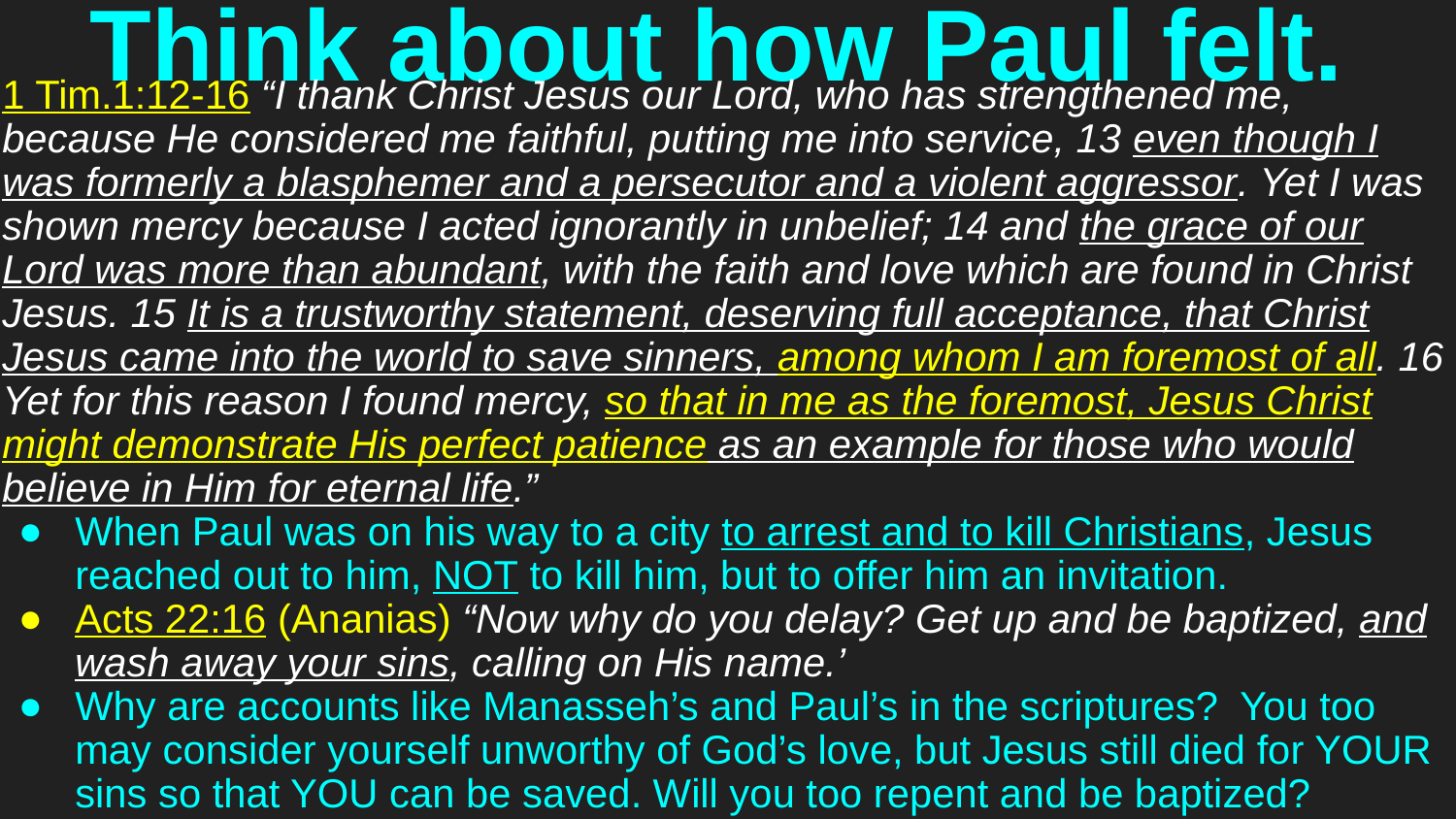

# Think about how Paul felt.
1 Tim.1:12-16 “I thank Christ Jesus our Lord, who has strengthened me, because He considered me faithful, putting me into service, 13 even though I was formerly a blasphemer and a persecutor and a violent aggressor. Yet I was shown mercy because I acted ignorantly in unbelief; 14 and the grace of our Lord was more than abundant, with the faith and love which are found in Christ Jesus. 15 It is a trustworthy statement, deserving full acceptance, that Christ Jesus came into the world to save sinners, among whom I am foremost of all. 16 Yet for this reason I found mercy, so that in me as the foremost, Jesus Christ might demonstrate His perfect patience as an example for those who would believe in Him for eternal life.”
When Paul was on his way to a city to arrest and to kill Christians, Jesus reached out to him, NOT to kill him, but to offer him an invitation.
Acts 22:16 (Ananias) “Now why do you delay? Get up and be baptized, and wash away your sins, calling on His name.’
Why are accounts like Manasseh’s and Paul’s in the scriptures?  You too may consider yourself unworthy of God’s love, but Jesus still died for YOUR sins so that YOU can be saved. Will you too repent and be baptized?